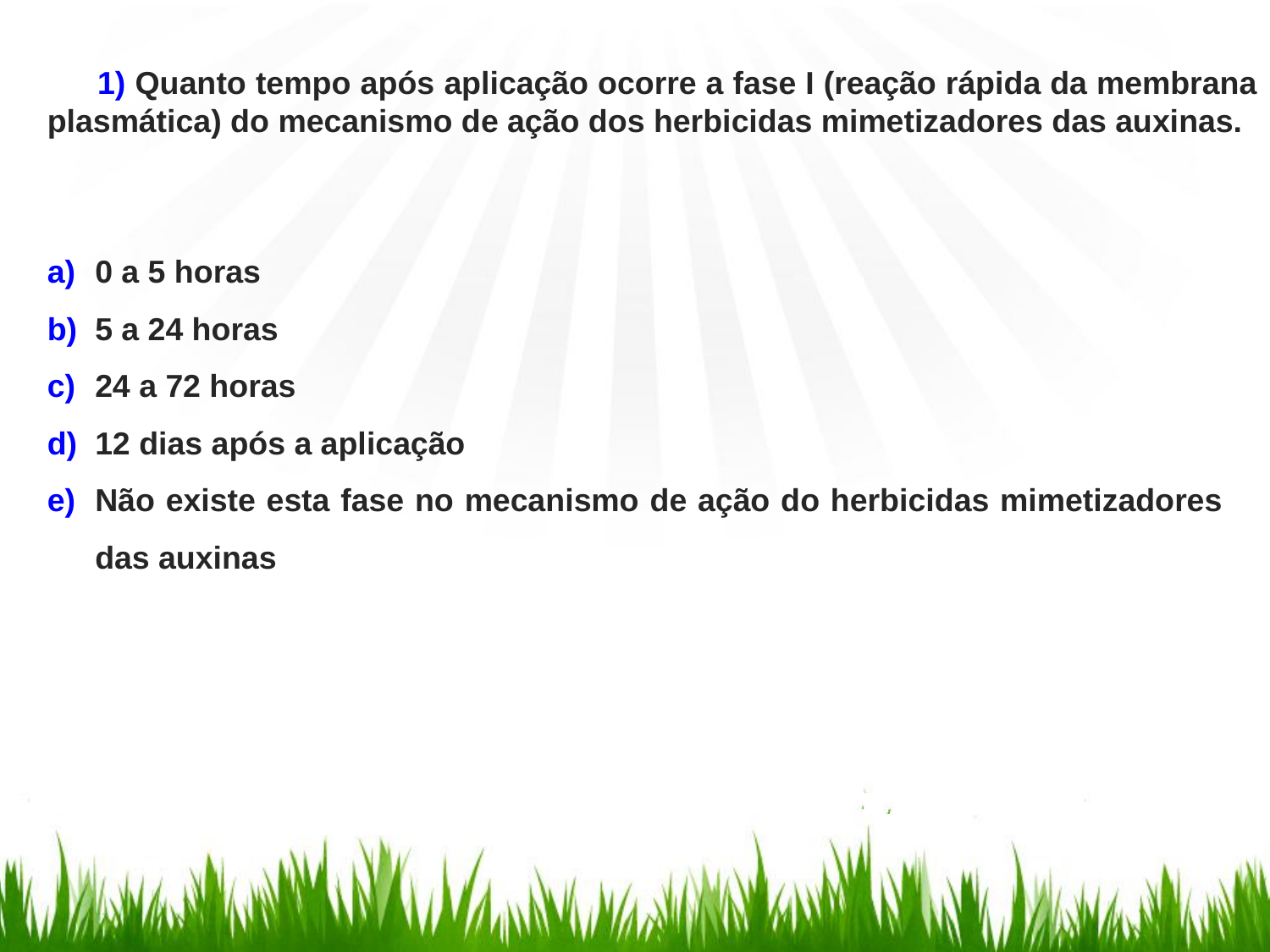

1) Quanto tempo após aplicação ocorre a fase I (reação rápida da membrana plasmática) do mecanismo de ação dos herbicidas mimetizadores das auxinas.

0 a 5 horas
5 a 24 horas
24 a 72 horas
12 dias após a aplicação
Não existe esta fase no mecanismo de ação do herbicidas mimetizadores das auxinas